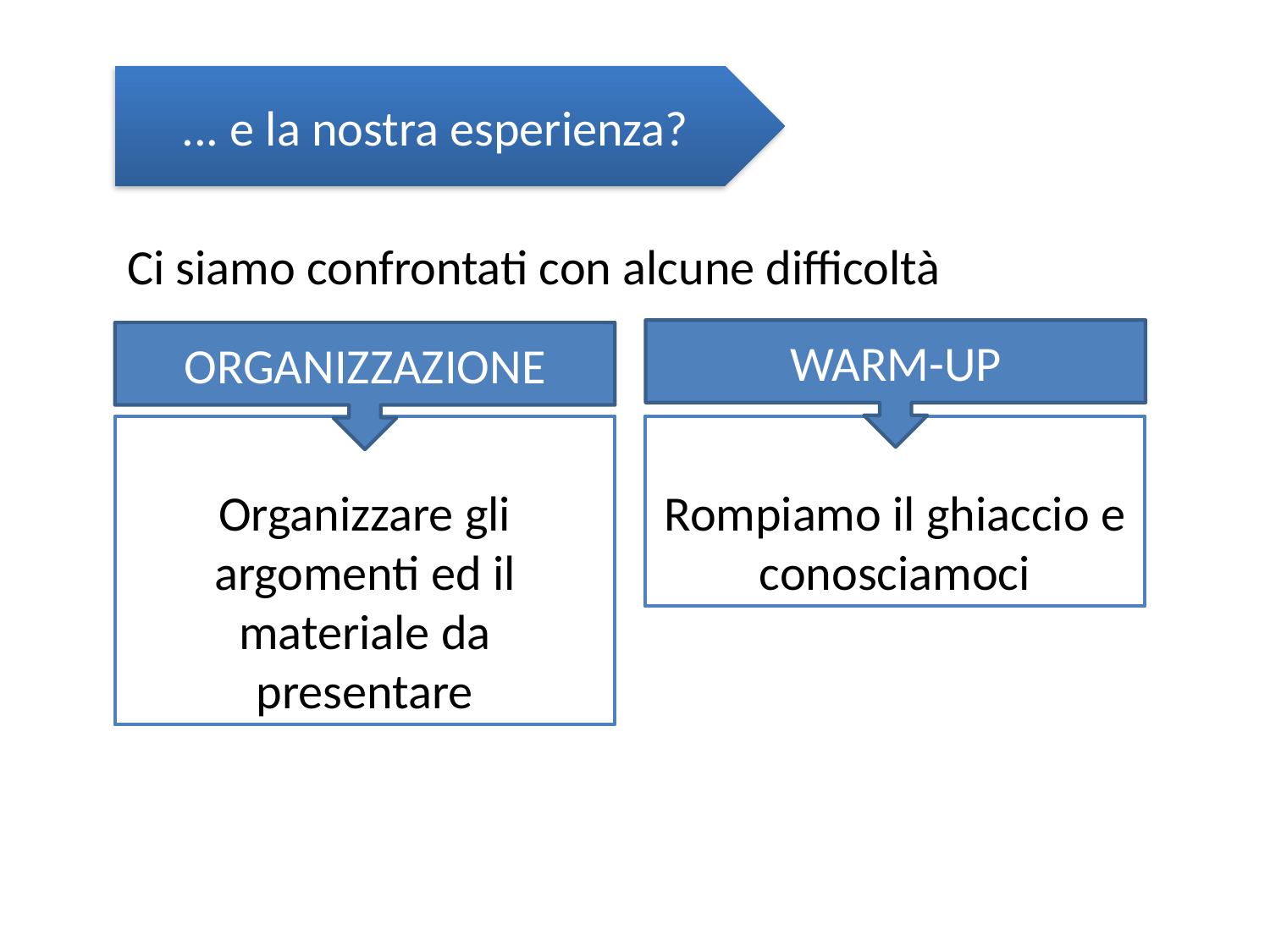

... e la nostra esperienza?
Ci siamo confrontati con alcune difficoltà
WARM-UP
ORGANIZZAZIONE

Organizzare gli argomenti ed il materiale da presentare

Rompiamo il ghiaccio e conosciamoci